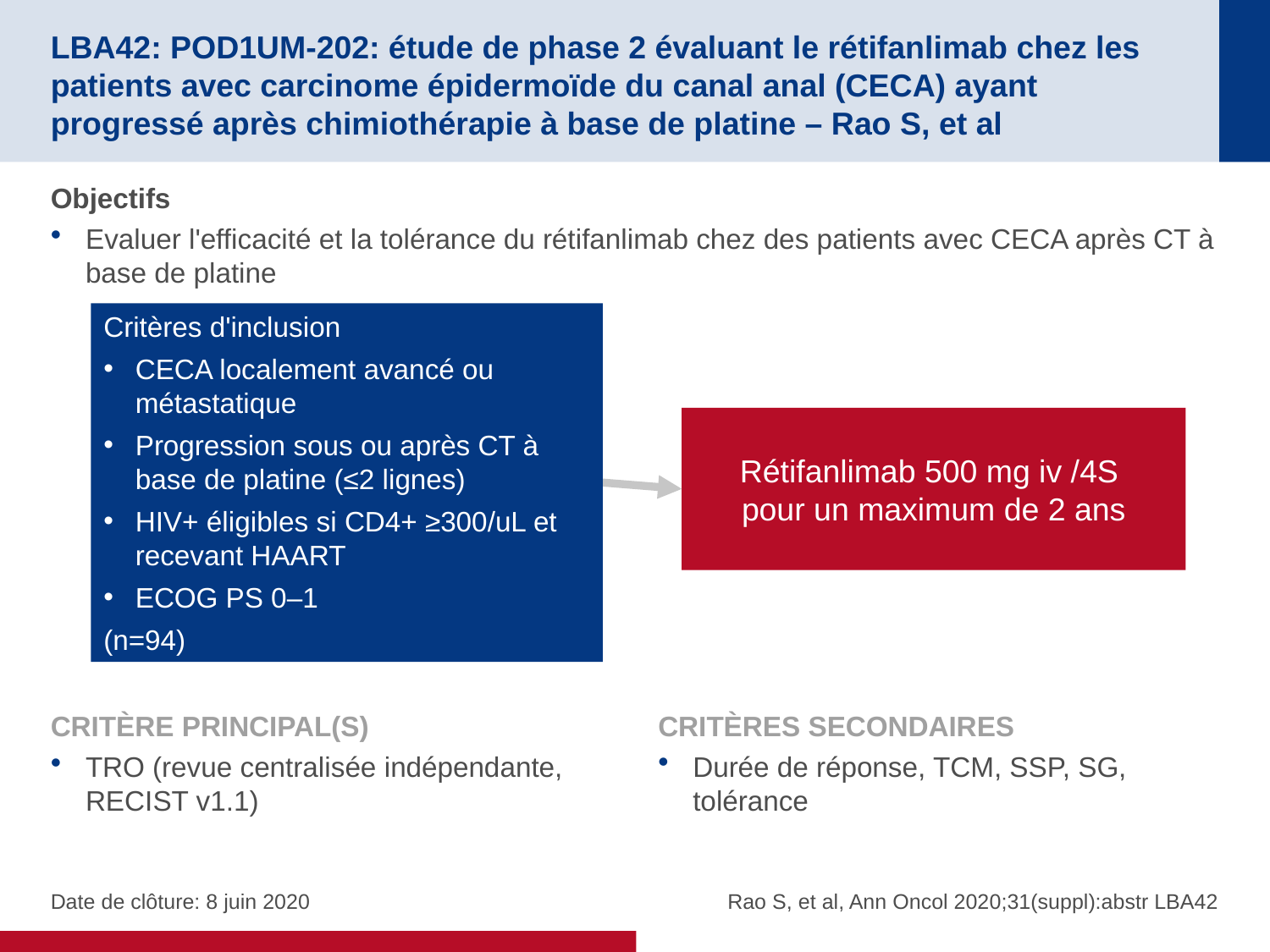

# LBA42: POD1UM-202: étude de phase 2 évaluant le rétifanlimab chez les patients avec carcinome épidermoïde du canal anal (CECA) ayant progressé après chimiothérapie à base de platine – Rao S, et al
Objectifs
Evaluer l'efficacité et la tolérance du rétifanlimab chez des patients avec CECA après CT à base de platine
Critères d'inclusion
CECA localement avancé ou métastatique
Progression sous ou après CT à base de platine (≤2 lignes)
HIV+ éligibles si CD4+ ≥300/uL et recevant HAART
ECOG PS 0–1
(n=94)
Rétifanlimab 500 mg iv /4S
pour un maximum de 2 ans
CRITÈRE PRINCIPAL(S)
TRO (revue centralisée indépendante,
RECIST v1.1)

CRITÈRES SECONDAIRES
Durée de réponse, TCM, SSP, SG, tolérance
Date de clôture: 8 juin 2020
Rao S, et al, Ann Oncol 2020;31(suppl):abstr LBA42